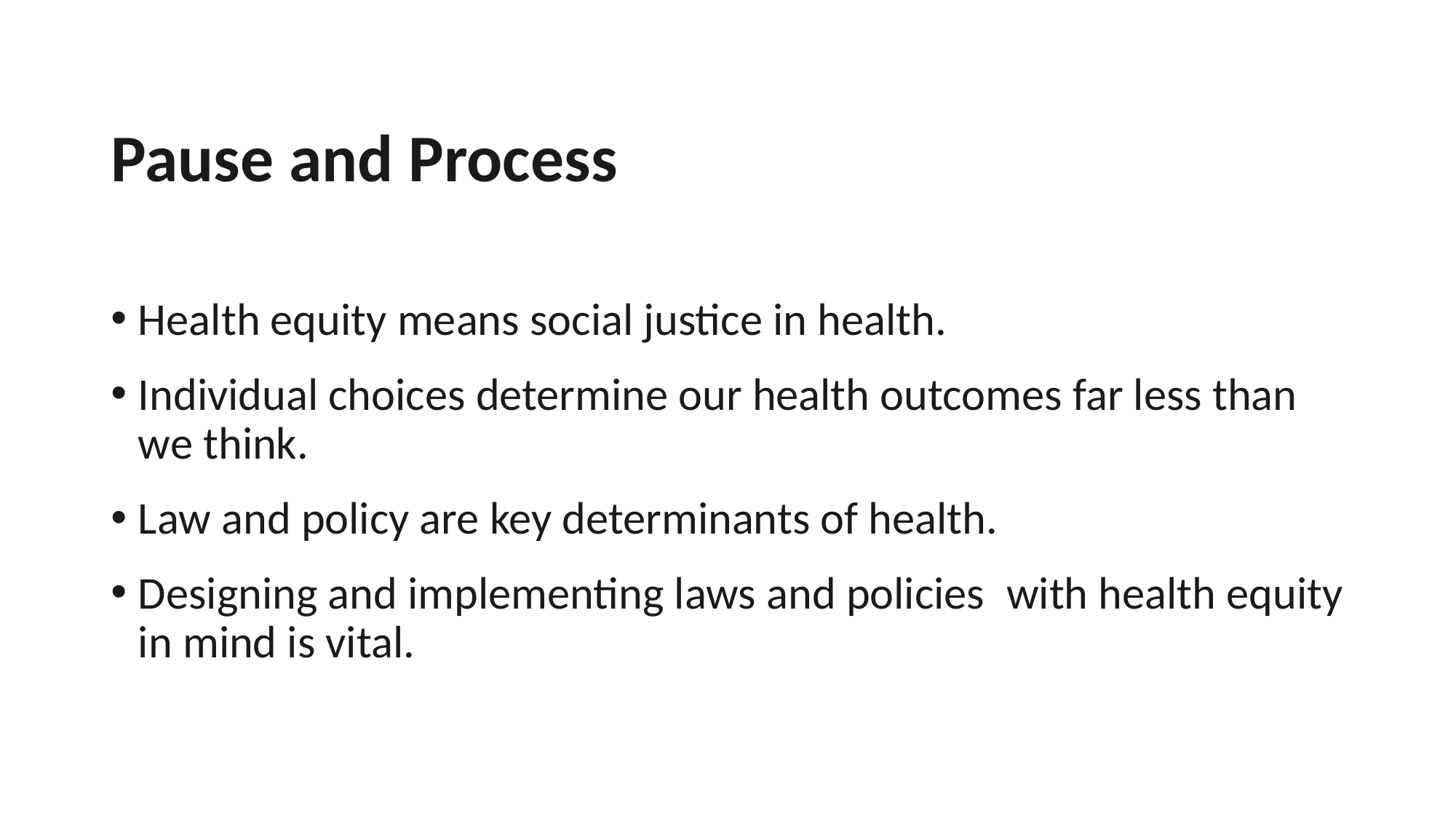

# Pause and Process
Health equity means social justice in health.
Individual choices determine our health outcomes far less than we think.
Law and policy are key determinants of health.
Designing and implementing laws and policies  with health equity in mind is vital.